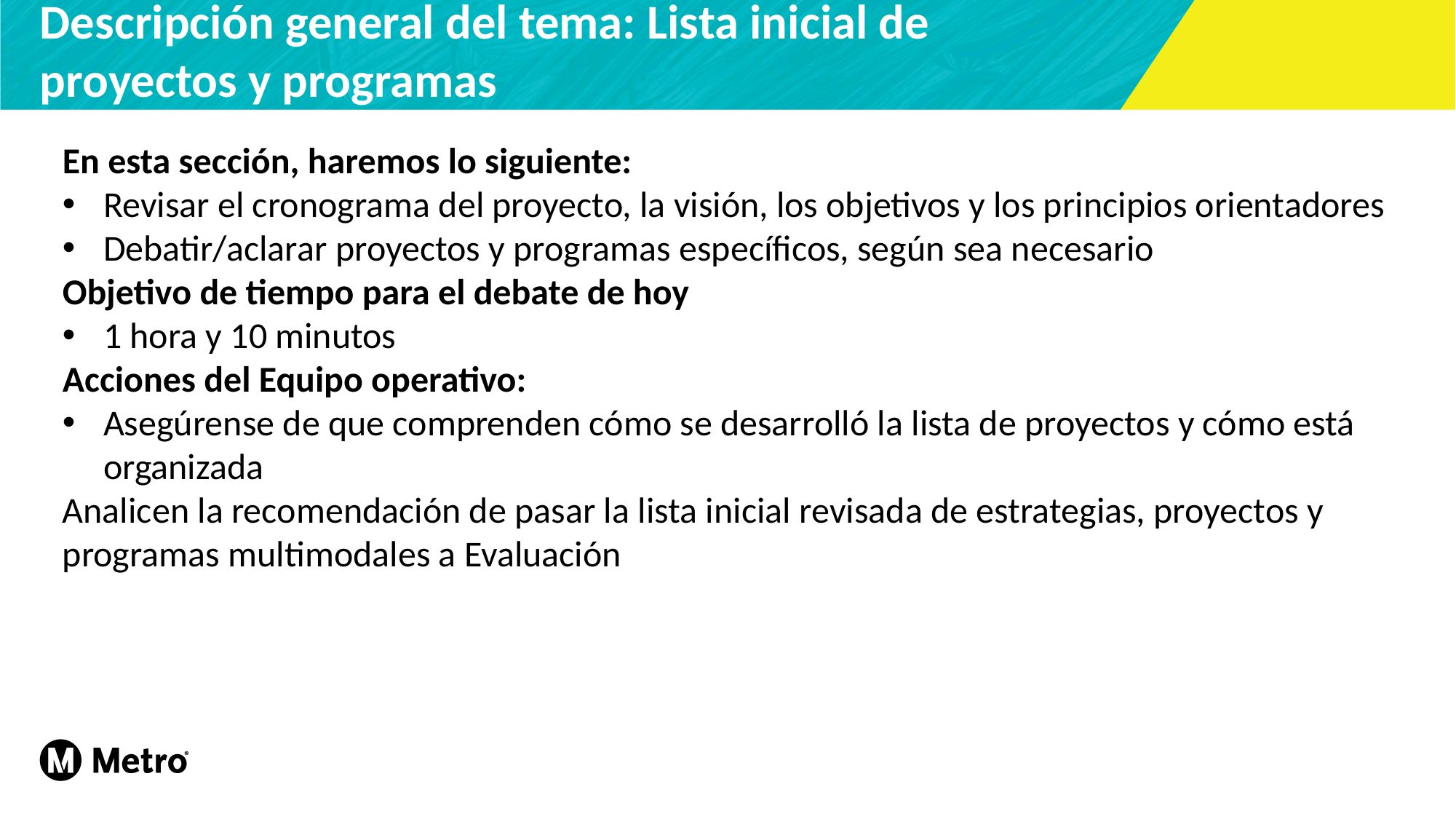

Descripción general del tema: Lista inicial de
proyectos y programas
En esta sección, haremos lo siguiente:
Revisar el cronograma del proyecto, la visión, los objetivos y los principios orientadores
Debatir/aclarar proyectos y programas específicos, según sea necesario
Objetivo de tiempo para el debate de hoy
1 hora y 10 minutos
Acciones del Equipo operativo:
Asegúrense de que comprenden cómo se desarrolló la lista de proyectos y cómo está organizada
Analicen la recomendación de pasar la lista inicial revisada de estrategias, proyectos y programas multimodales a Evaluación